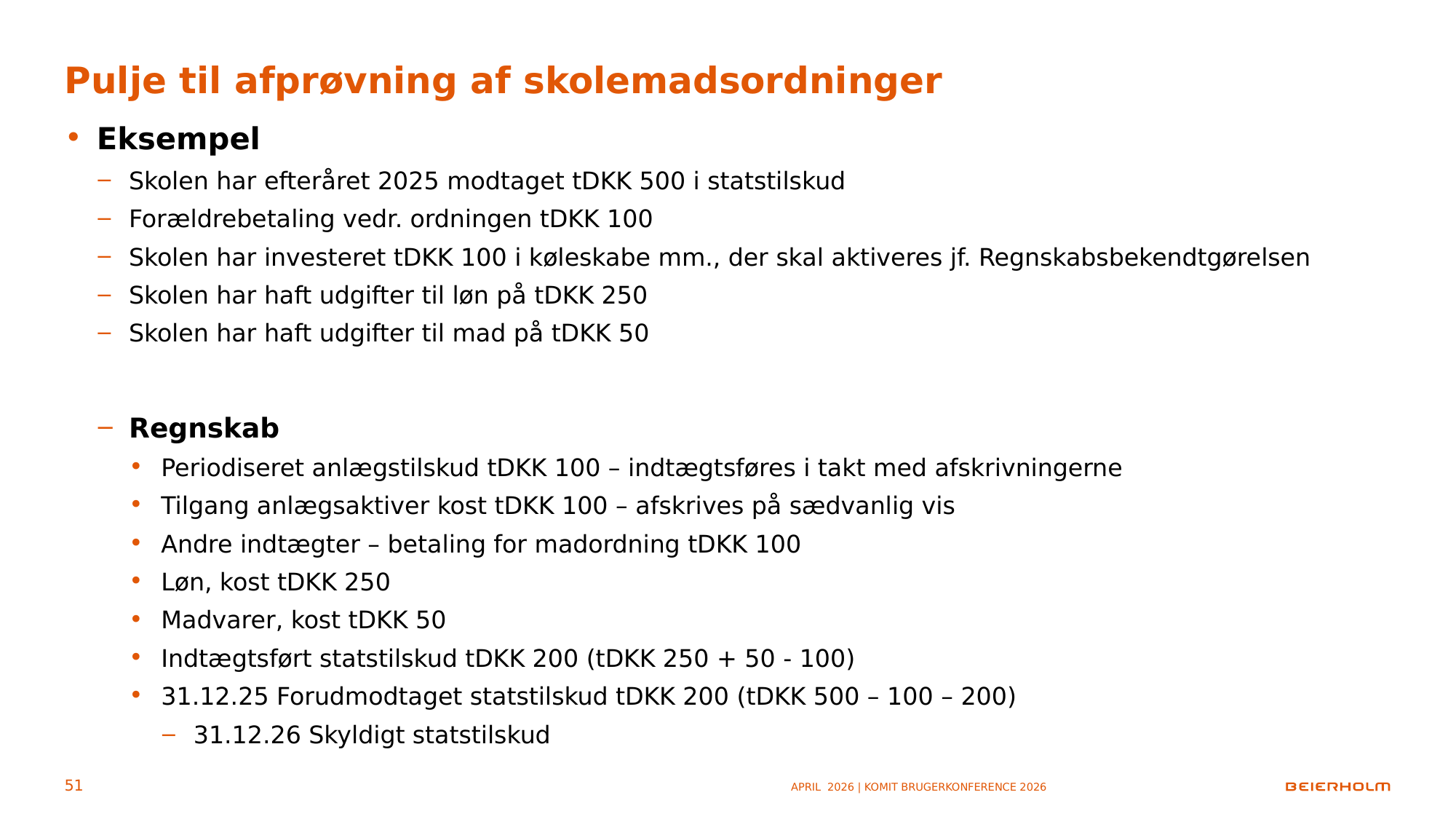

# Pulje til afprøvning af skolemadsordninger
Eksempel
Skolen har efteråret 2025 modtaget tDKK 500 i statstilskud
Forældrebetaling vedr. ordningen tDKK 100
Skolen har investeret tDKK 100 i køleskabe mm., der skal aktiveres jf. Regnskabsbekendtgørelsen
Skolen har haft udgifter til løn på tDKK 250
Skolen har haft udgifter til mad på tDKK 50

Regnskab
Periodiseret anlægstilskud tDKK 100 – indtægtsføres i takt med afskrivningerne
Tilgang anlægsaktiver kost tDKK 100 – afskrives på sædvanlig vis
Andre indtægter – betaling for madordning tDKK 100
Løn, kost tDKK 250
Madvarer, kost tDKK 50
Indtægtsført statstilskud tDKK 200 (tDKK 250 + 50 - 100)
31.12.25 Forudmodtaget statstilskud tDKK 200 (tDKK 500 – 100 – 200)
31.12.26 Skyldigt statstilskud

April  2026 | KOMiT Brugerkonference 2026
51